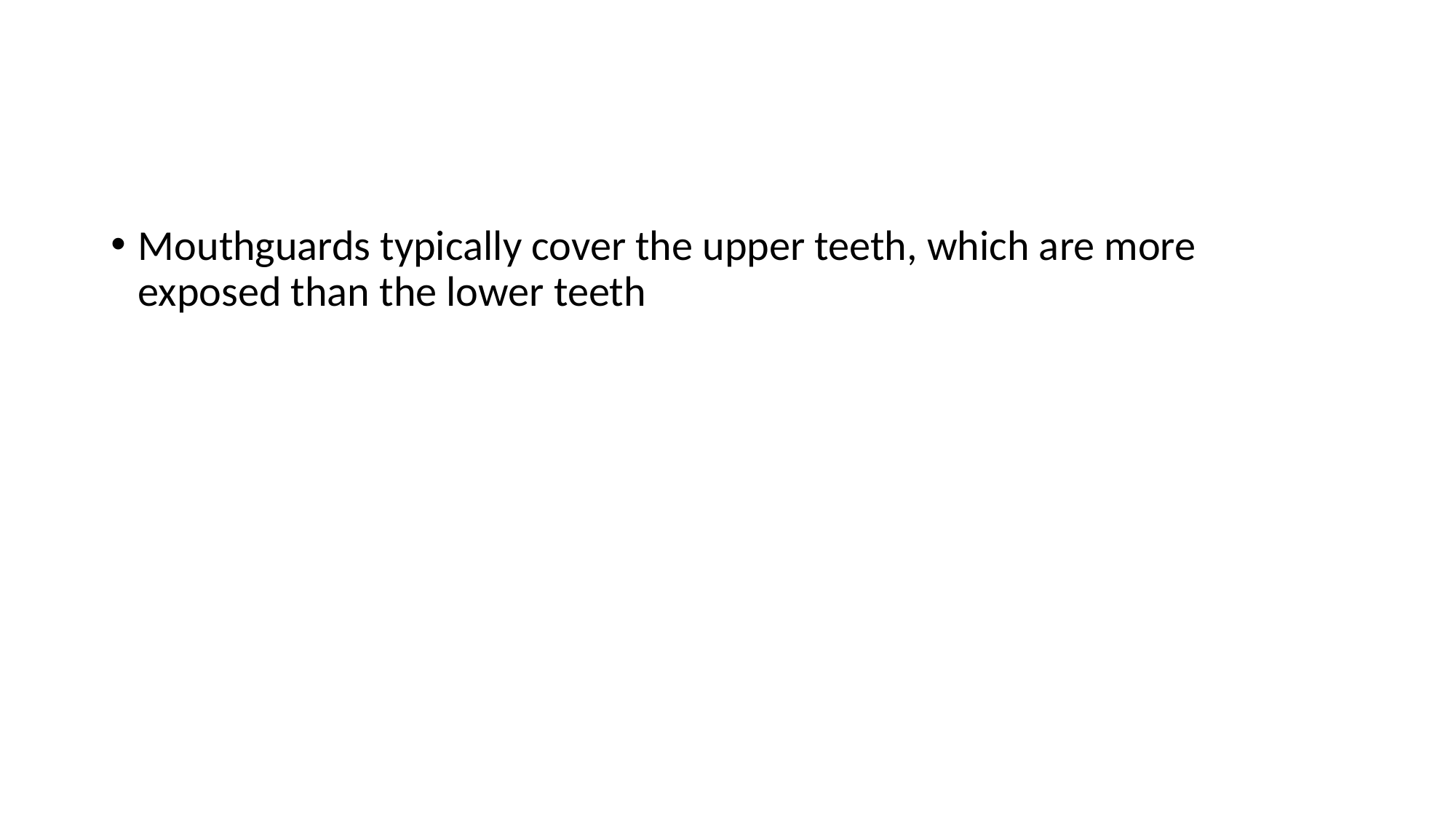

#
Mouthguards typically cover the upper teeth, which are more exposed than the lower teeth